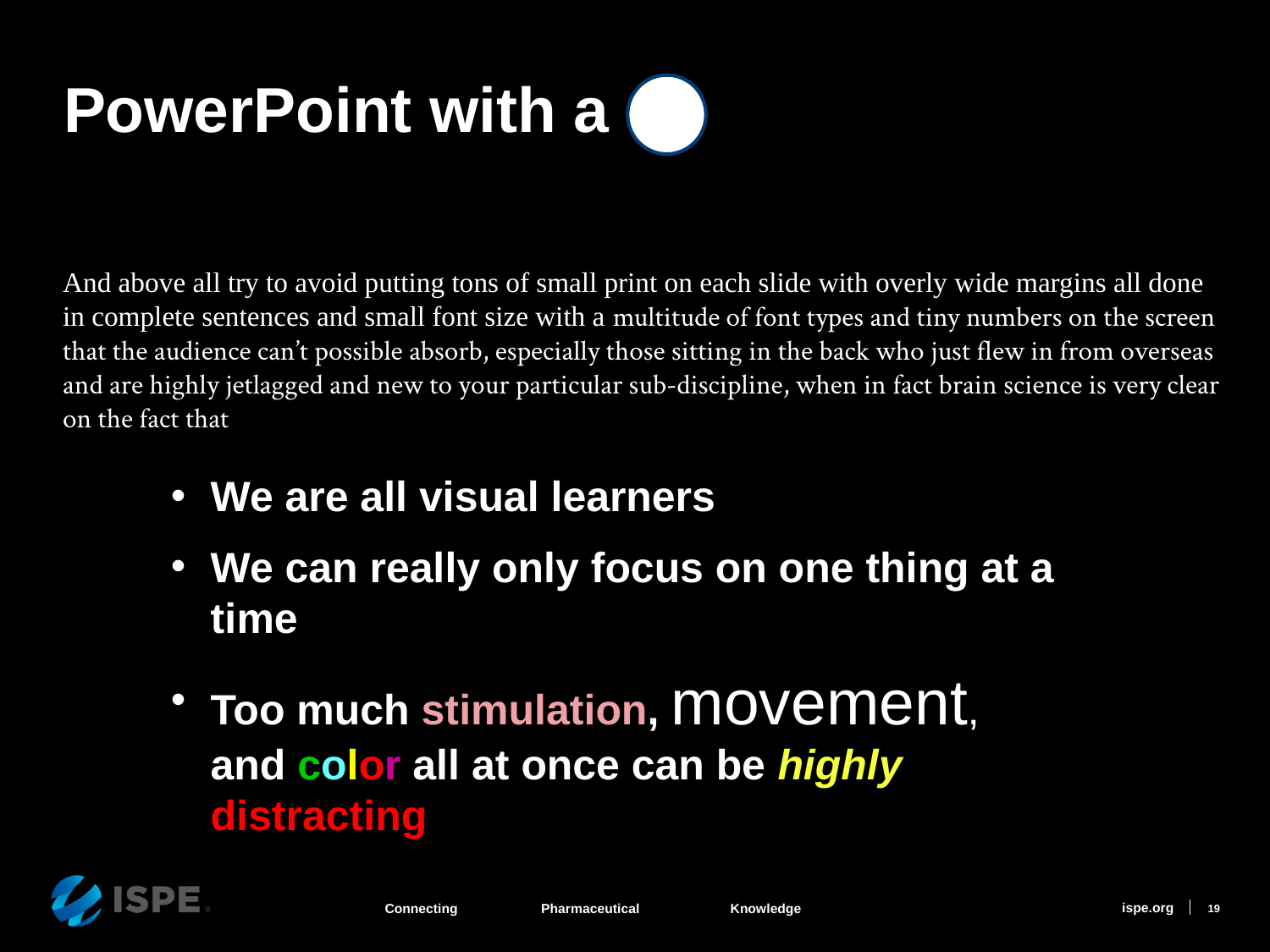

PowerPoint with a

And above all try to avoid putting tons of small print on each slide with overly wide margins all done in complete sentences and small font size with a multitude of font types and tiny numbers on the screen that the audience can’t possible absorb, especially those sitting in the back who just flew in from overseas and are highly jetlagged and new to your particular sub-discipline, when in fact brain science is very clear on the fact that

We are all visual learners
We can really only focus on one thing at a time
Too much stimulation, movement, and color all at once can be highly distracting
19